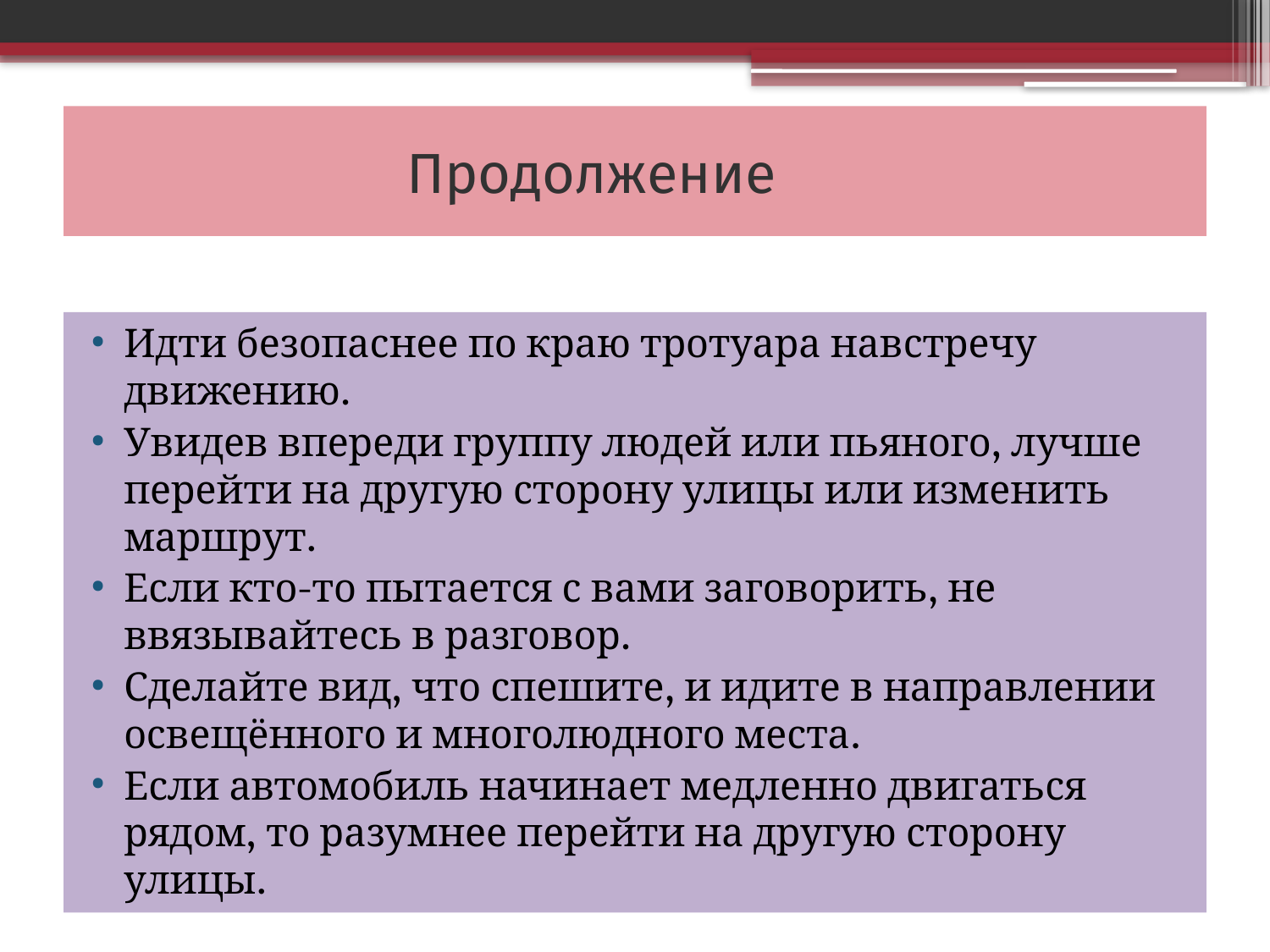

# Продолжение
Идти безопаснее по краю тротуара навстречу движению.
Увидев впереди группу людей или пьяного, лучше перейти на другую сторону улицы или изменить маршрут.
Если кто-то пытается с вами заговорить, не ввязывайтесь в разговор.
Сделайте вид, что спешите, и идите в направлении освещённого и многолюдного места.
Если автомобиль начинает медленно двигаться рядом, то разумнее перейти на другую сторону улицы.